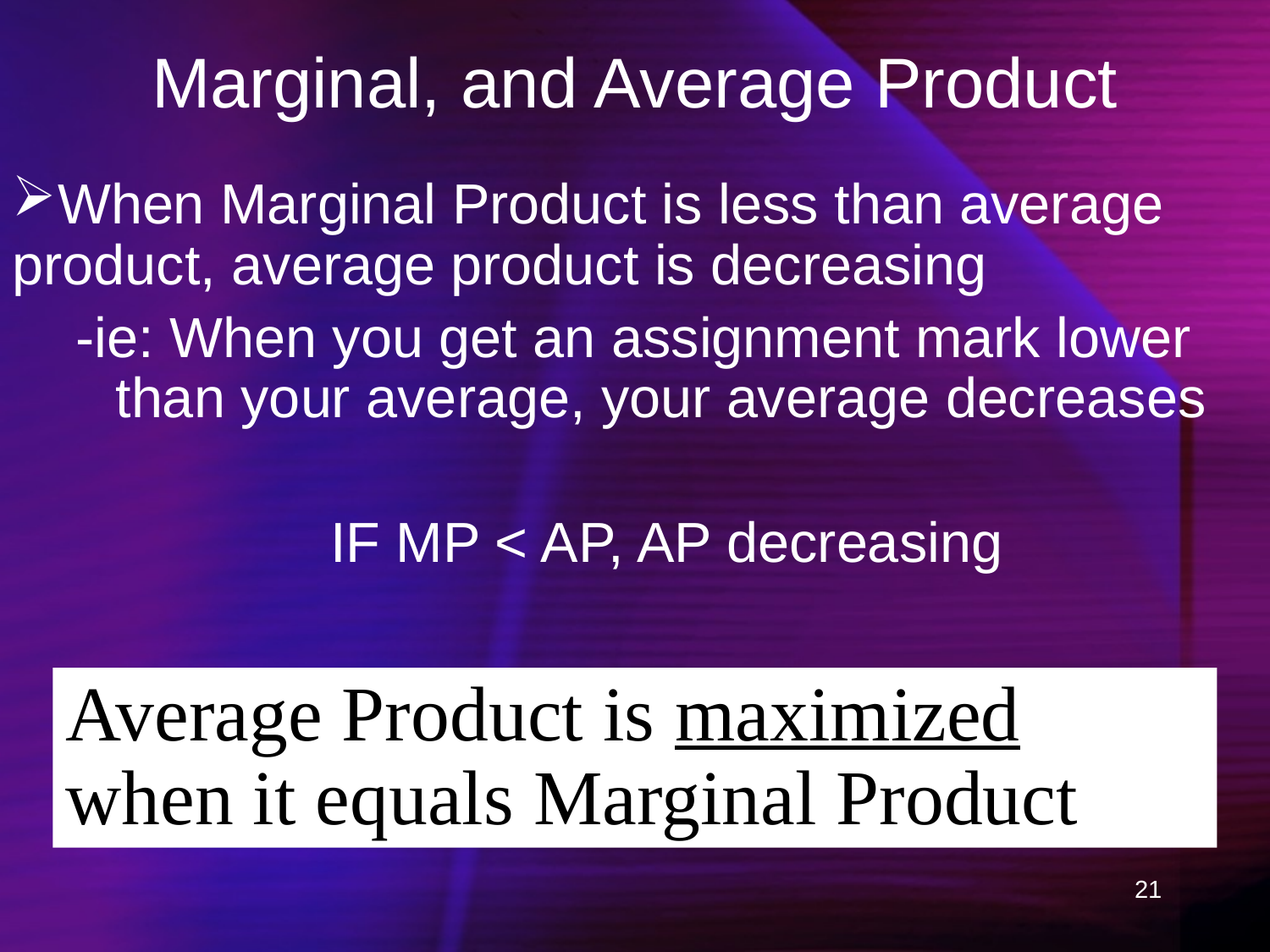

# Marginal, and Average Product
When Marginal Product is less than average product, average product is decreasing
-ie: When you get an assignment mark lower than your average, your average decreases

IF MP < AP, AP decreasing

Average Product is maximized when it equals Marginal Product
21